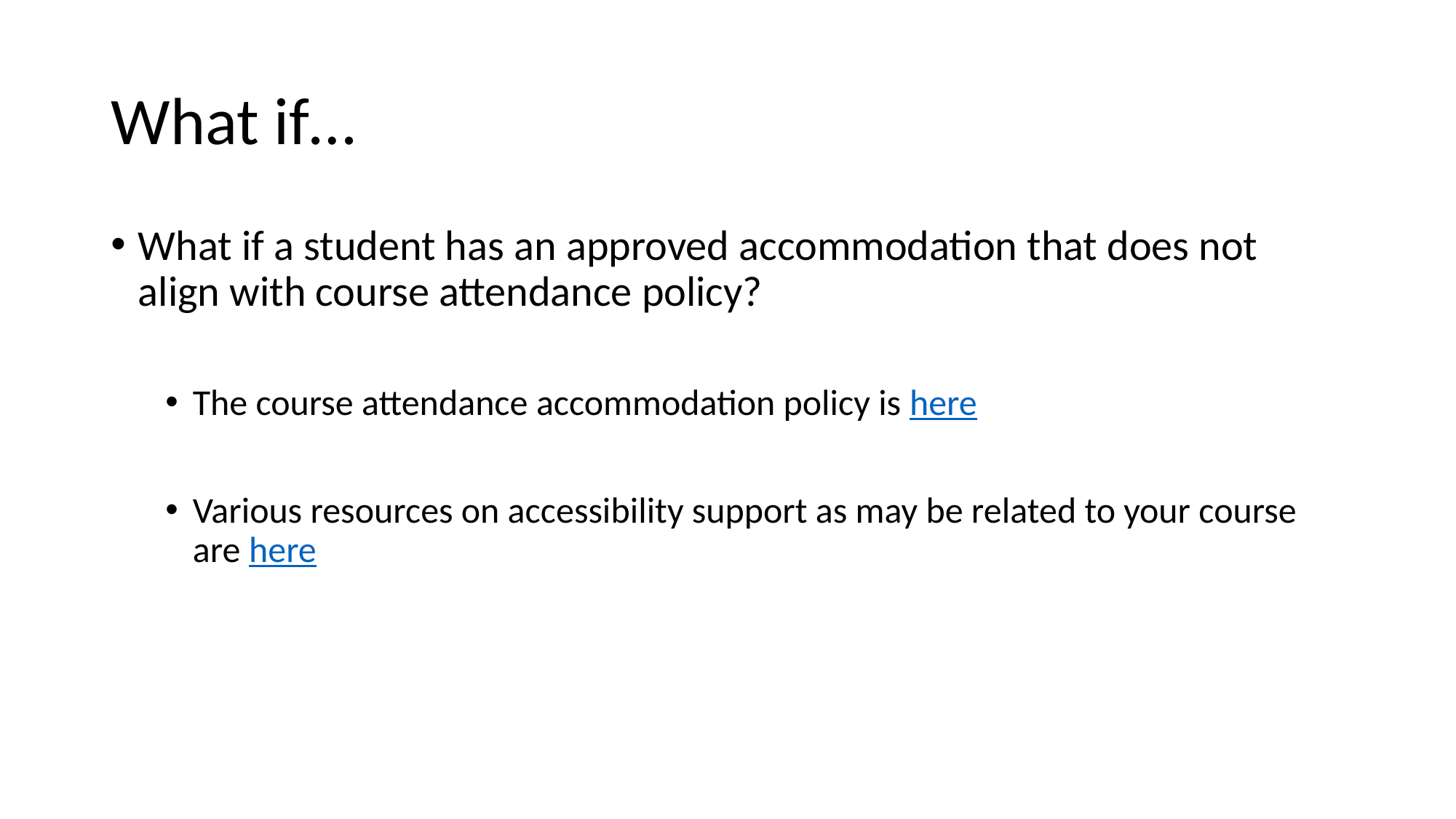

# What if…
What if a student has an approved accommodation that does not align with course attendance policy?

The course attendance accommodation policy is here

Various resources on accessibility support as may be related to your course are here